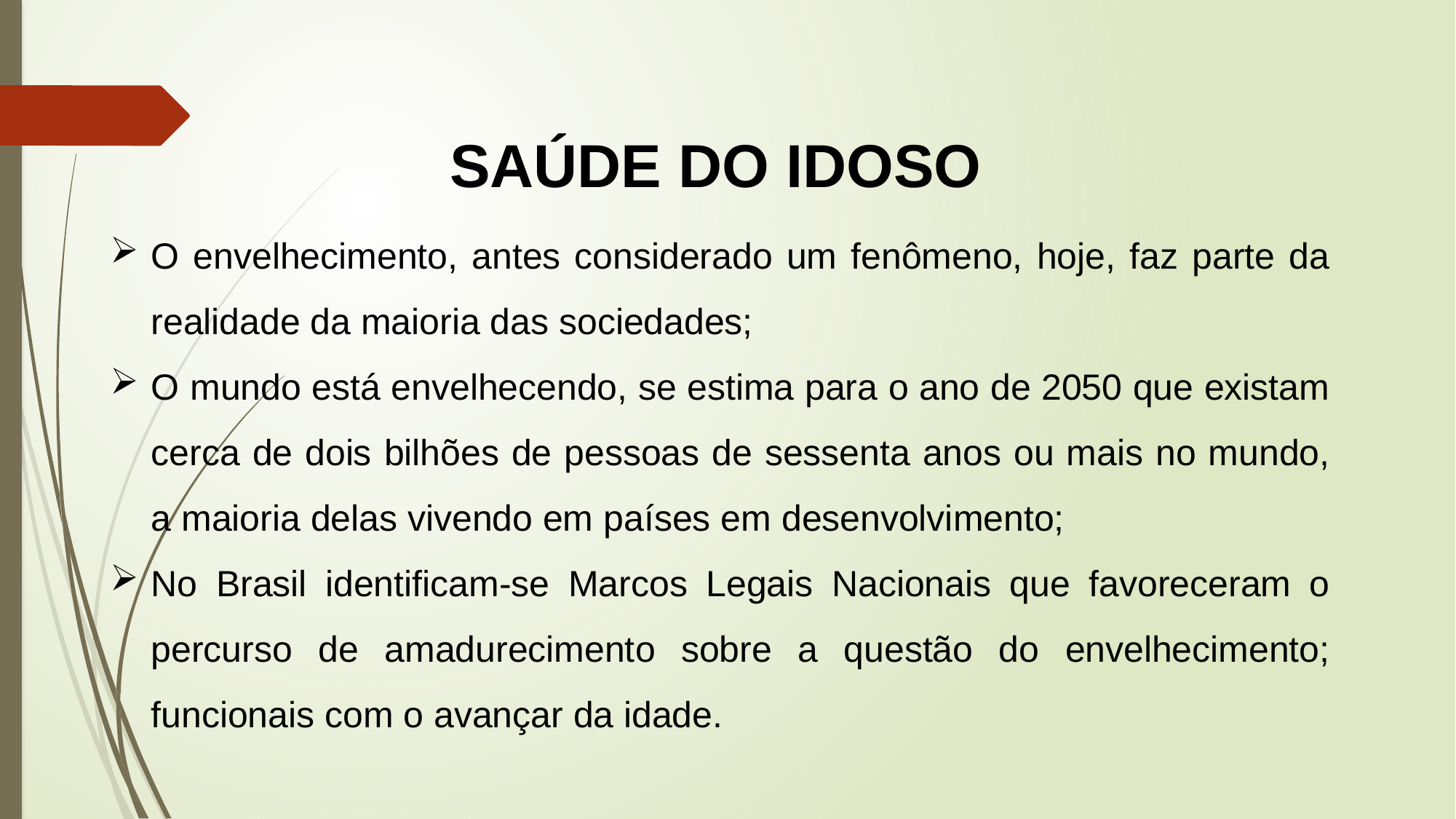

SAÚDE DO IDOSO
O envelhecimento, antes considerado um fenômeno, hoje, faz parte da realidade da maioria das sociedades;
O mundo está envelhecendo, se estima para o ano de 2050 que existam cerca de dois bilhões de pessoas de sessenta anos ou mais no mundo, a maioria delas vivendo em países em desenvolvimento;
No Brasil identificam-se Marcos Legais Nacionais que favoreceram o percurso de amadurecimento sobre a questão do envelhecimento; funcionais com o avançar da idade.